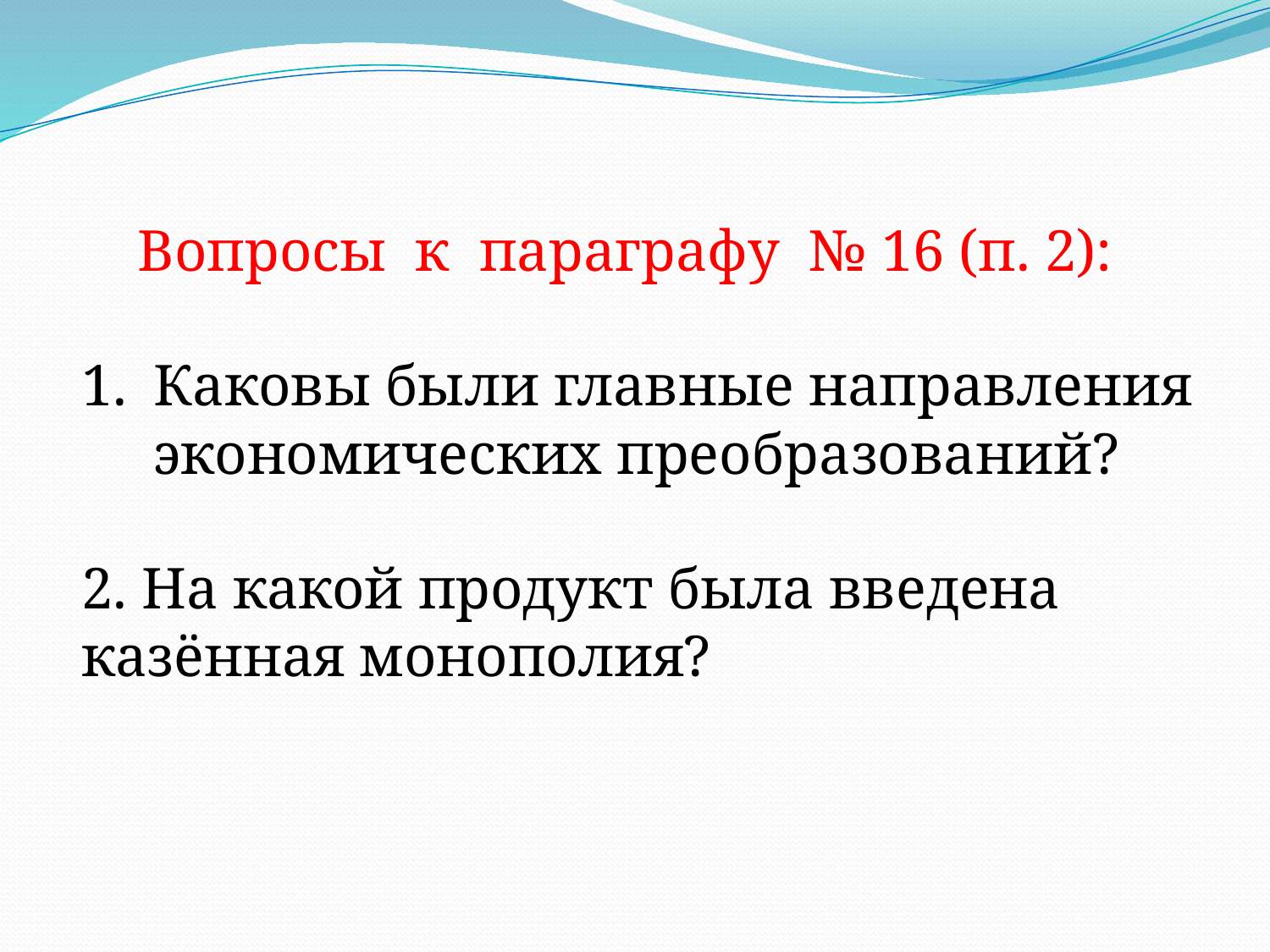

Вопросы  к  параграфу  № 16 (п. 2):

Каковы были главные направления экономических преобразований?

2. На какой продукт была введена казённая монополия?